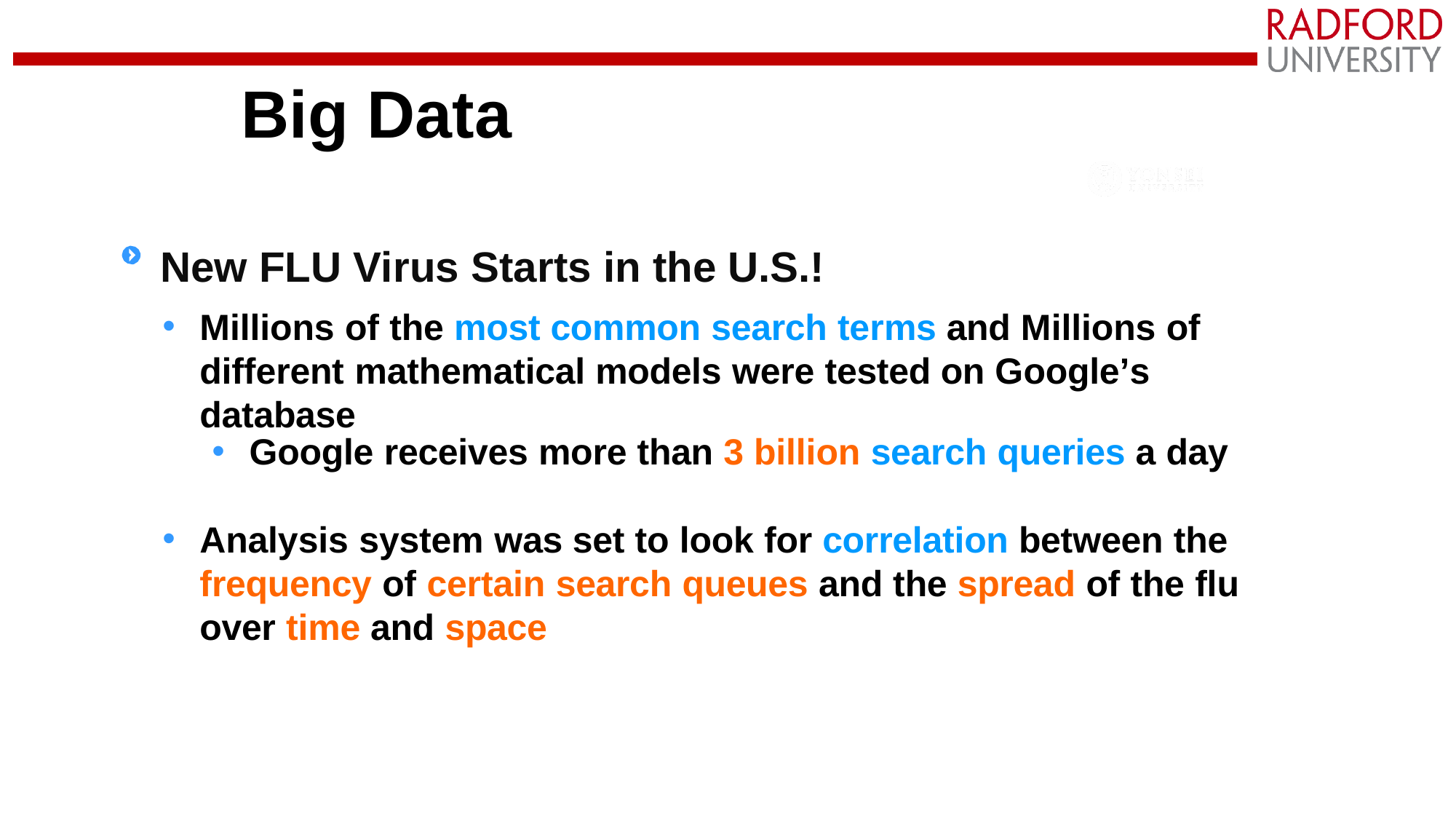

# Big Data

New FLU Virus Starts in the U.S.!
Millions of the most common search terms and Millions of different mathematical models were tested on Google’s database
Google receives more than 3 billion search queries a day

Analysis system was set to look for correlation between the frequency of certain search queues and the spread of the flu over time and space